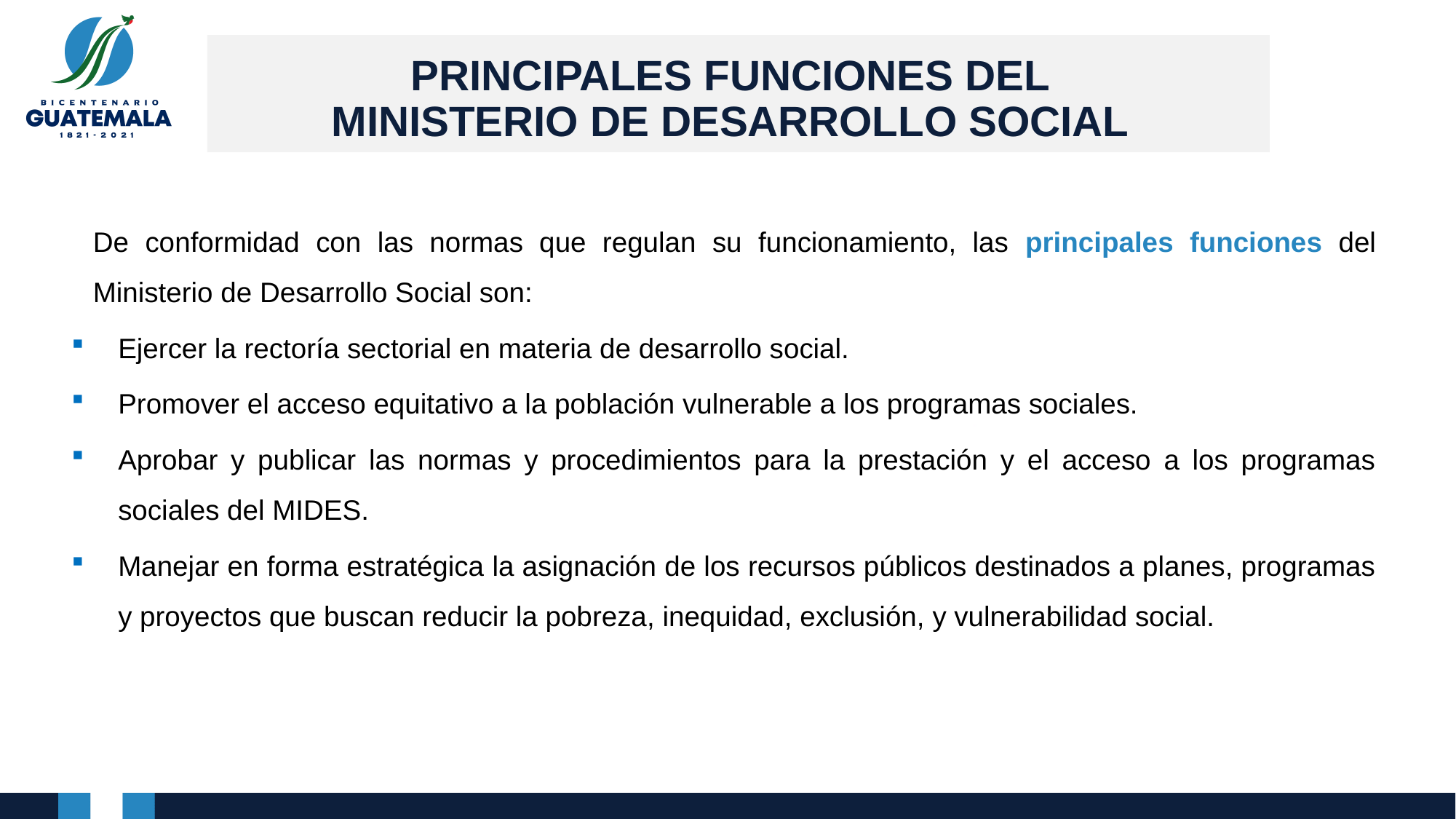

# PRINCIPALES FUNCIONES DEL MINISTERIO DE DESARROLLO SOCIAL
De conformidad con las normas que regulan su funcionamiento, las principales funciones del Ministerio de Desarrollo Social son:
Ejercer la rectoría sectorial en materia de desarrollo social.
Promover el acceso equitativo a la población vulnerable a los programas sociales.
Aprobar y publicar las normas y procedimientos para la prestación y el acceso a los programas sociales del MIDES.
Manejar en forma estratégica la asignación de los recursos públicos destinados a planes, programas y proyectos que buscan reducir la pobreza, inequidad, exclusión, y vulnerabilidad social.